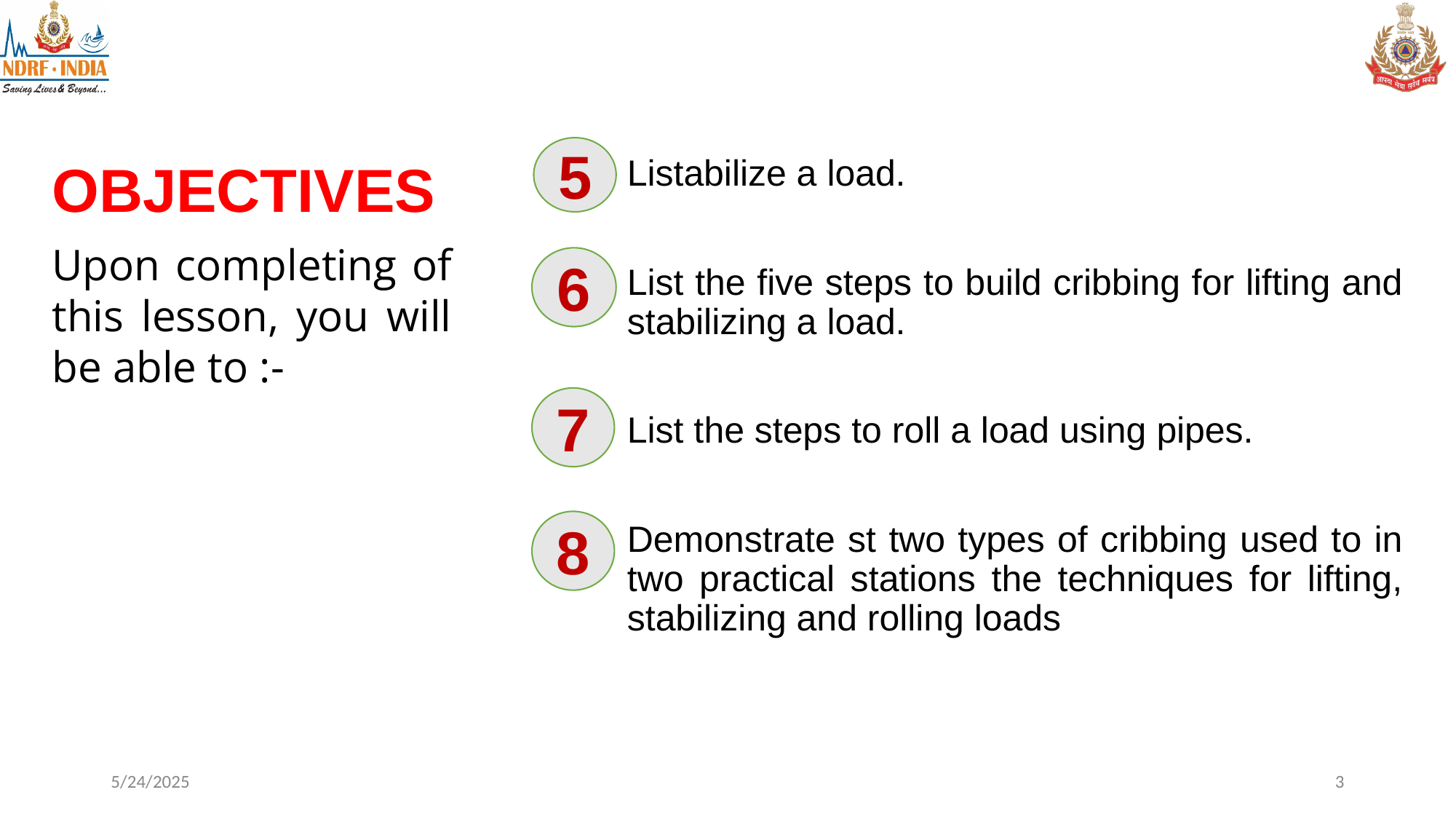

Listabilize a load.

List the five steps to build cribbing for lifting and stabilizing a load.

List the steps to roll a load using pipes.

Demonstrate st two types of cribbing used to in two practical stations the techniques for lifting, stabilizing and rolling loads
5
# OBJECTIVES
Upon completing of this lesson, you will be able to :-
6
7
8
5/24/2025
3